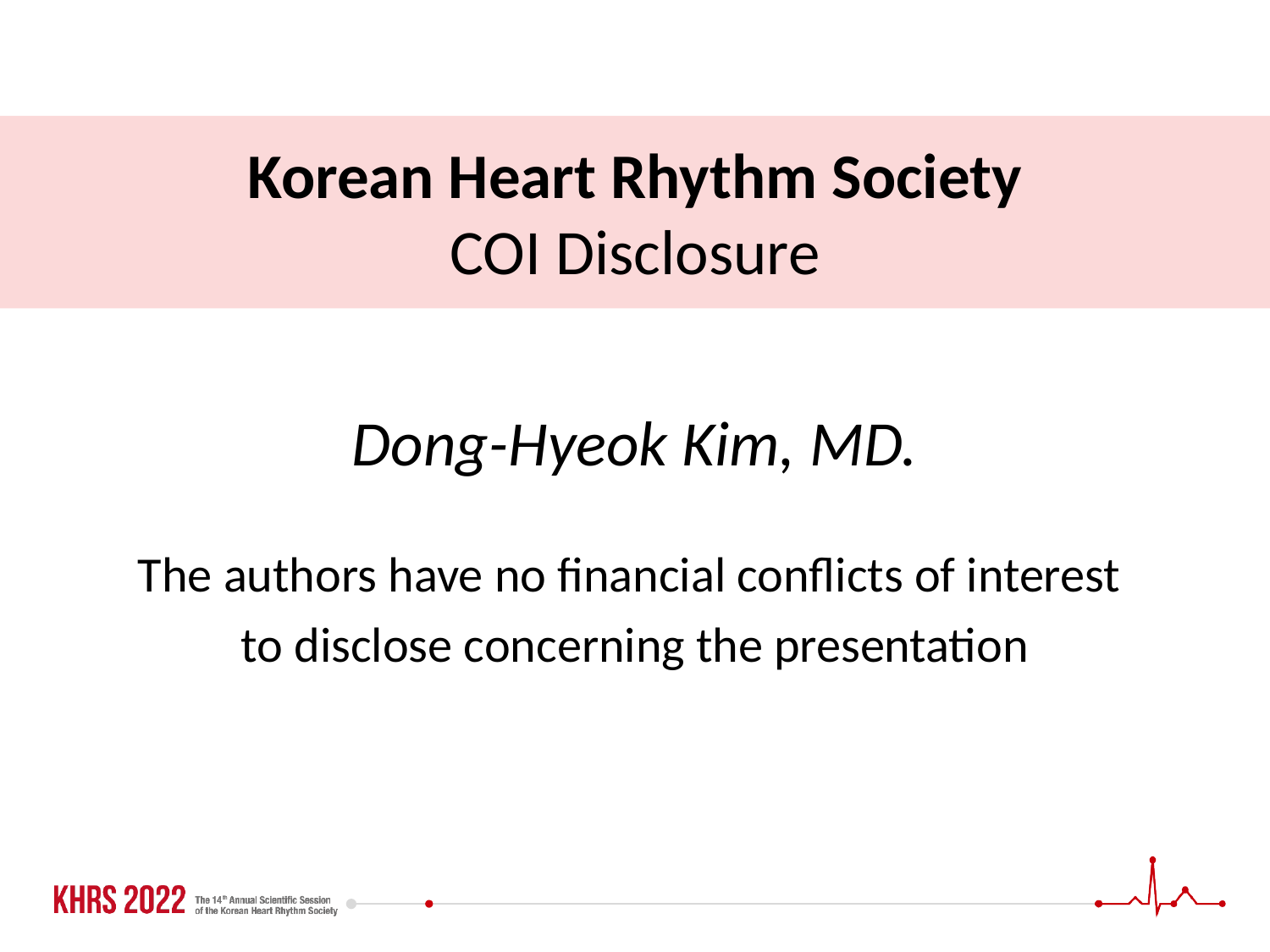

Korean Heart Rhythm Society
COI Disclosure
Dong-Hyeok Kim, MD.
The authors have no financial conflicts of interest
to disclose concerning the presentation